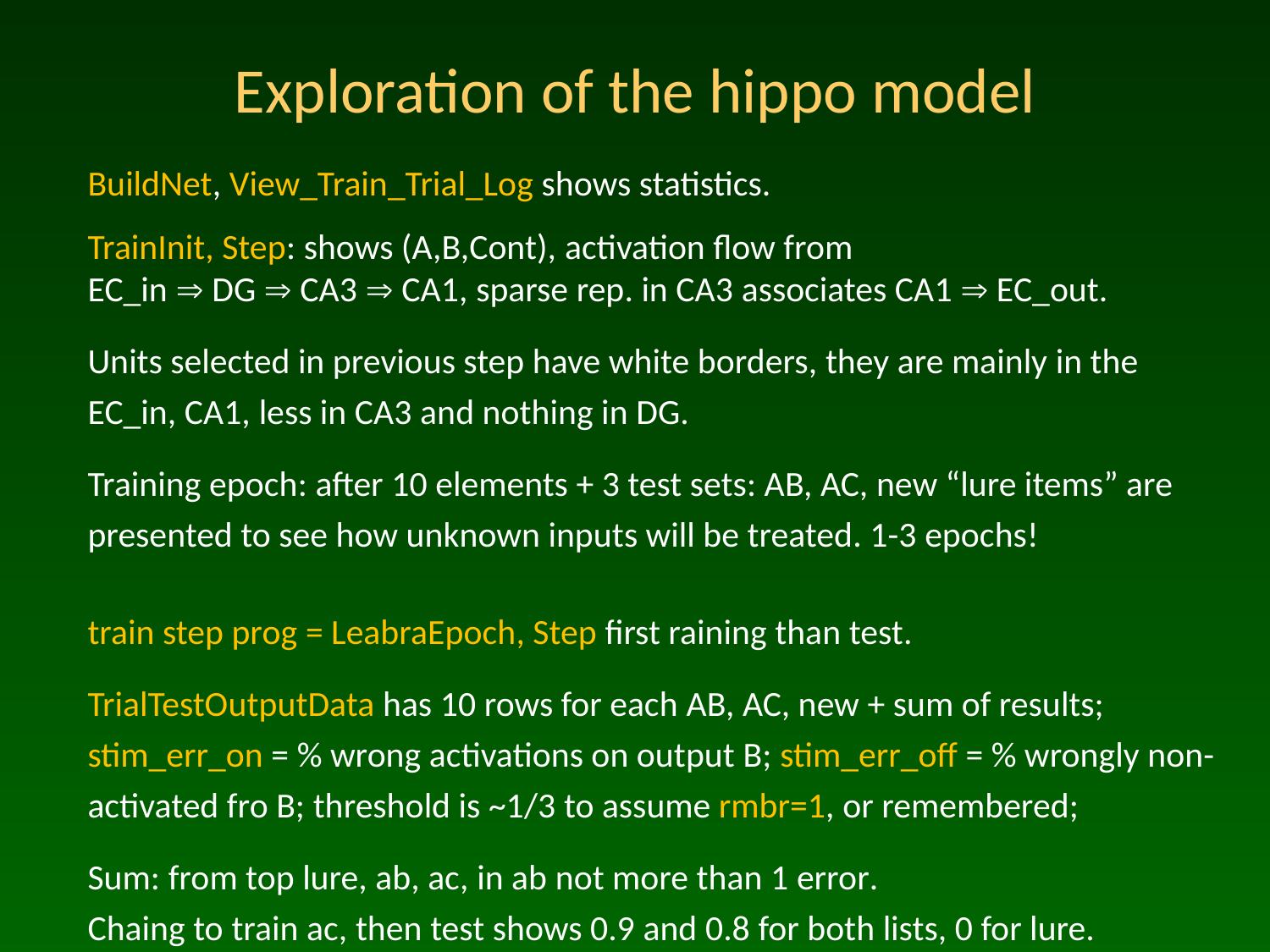

# Exploration of the hippo model
BuildNet, View_Train_Trial_Log shows statistics.
TrainInit, Step: shows (A,B,Cont), activation flow from
EC_in ⇒ DG ⇒ CA3 ⇒ CA1, sparse rep. in CA3 associates CA1 ⇒ EC_out.
Units selected in previous step have white borders, they are mainly in the EC_in, CA1, less in CA3 and nothing in DG.
Training epoch: after 10 elements + 3 test sets: AB, AC, new “lure items” are presented to see how unknown inputs will be treated. 1-3 epochs!
train step prog = LeabraEpoch, Step first raining than test.
TrialTestOutputData has 10 rows for each AB, AC, new + sum of results; stim_err_on = % wrong activations on output B; stim_err_off = % wrongly non-activated fro B; threshold is ~1/3 to assume rmbr=1, or remembered;
Sum: from top lure, ab, ac, in ab not more than 1 error.
Chaing to train ac, then test shows 0.9 and 0.8 for both lists, 0 for lure.